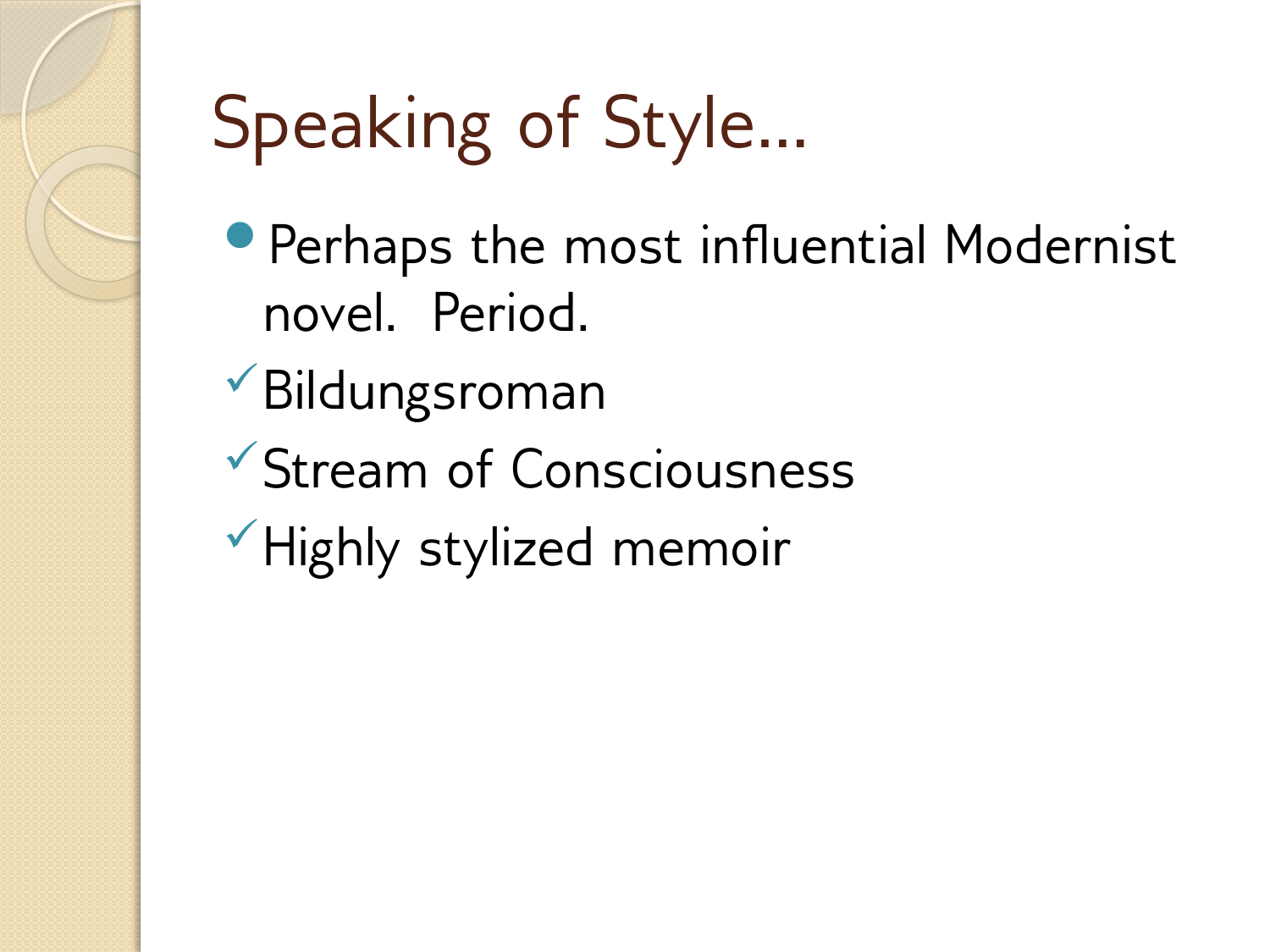

# Speaking of Style…
Perhaps the most influential Modernist novel.  Period.
Bildungsroman
Stream of Consciousness
Highly stylized memoir